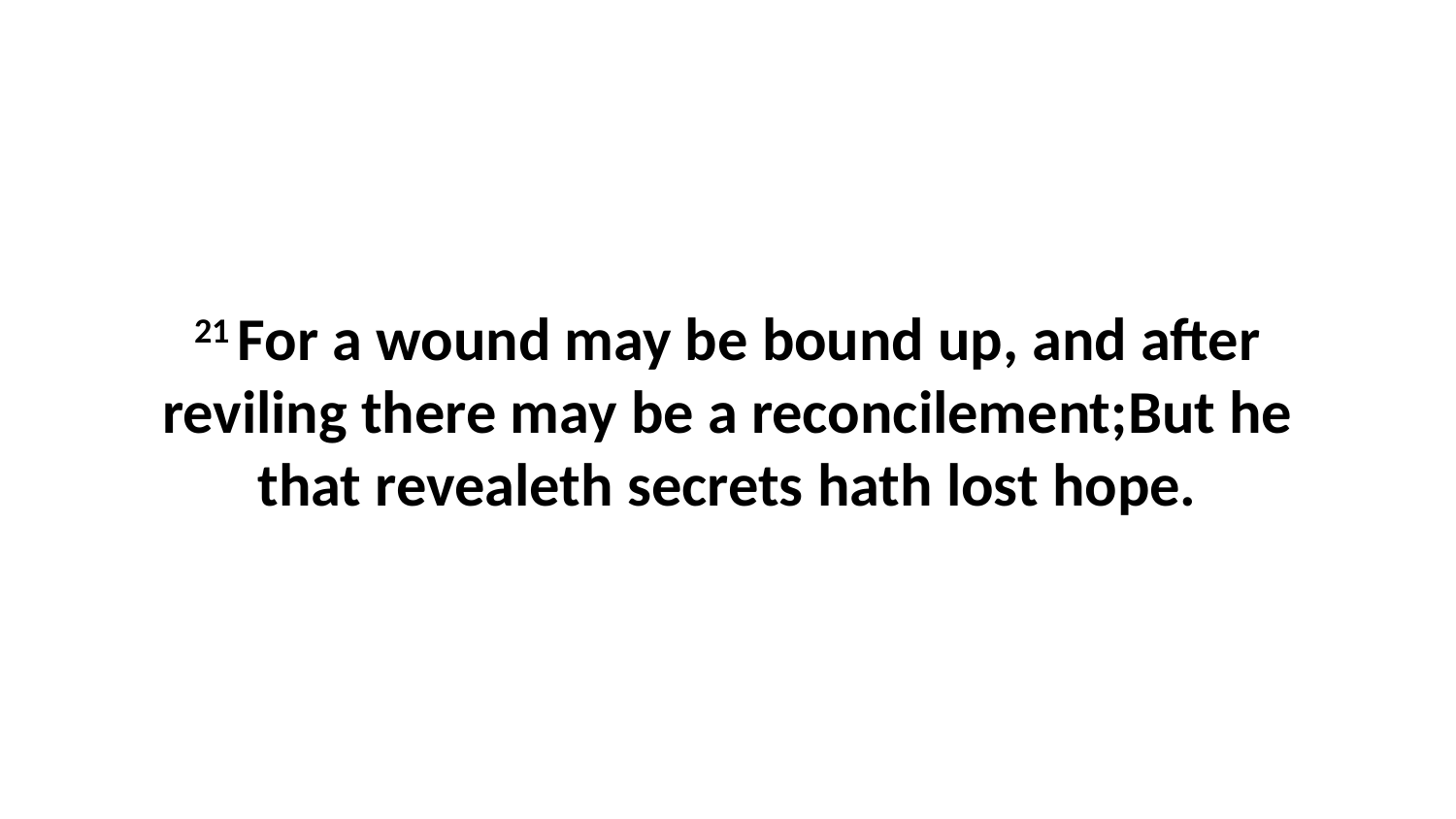

21 For a wound may be bound up, and after reviling there may be a reconcilement;But he that revealeth secrets hath lost hope.